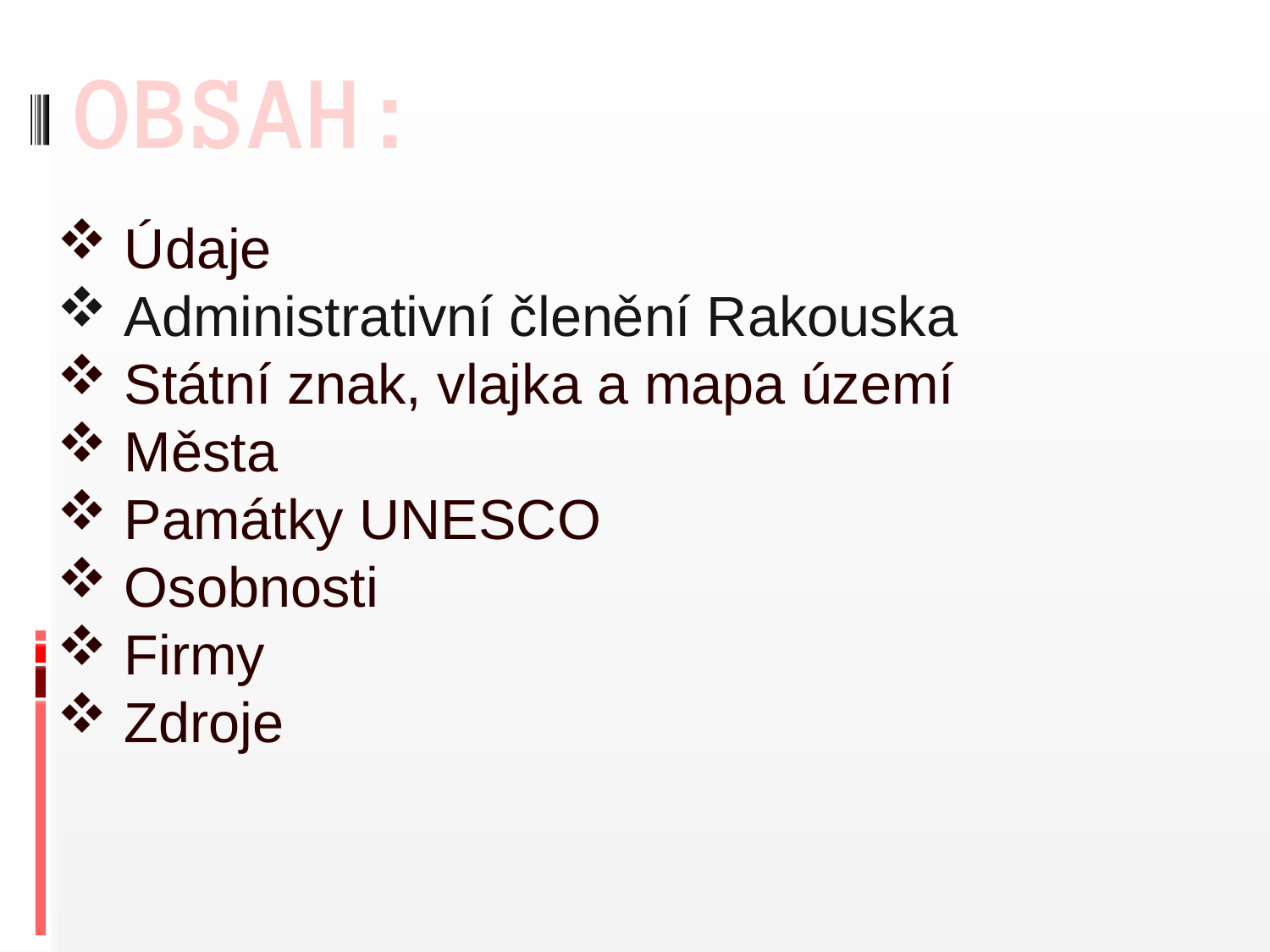

# OBSAH:
 Údaje
 Administrativní členění Rakouska
 Státní znak, vlajka a mapa území
 Města
 Památky UNESCO
 Osobnosti
 Firmy
 Zdroje